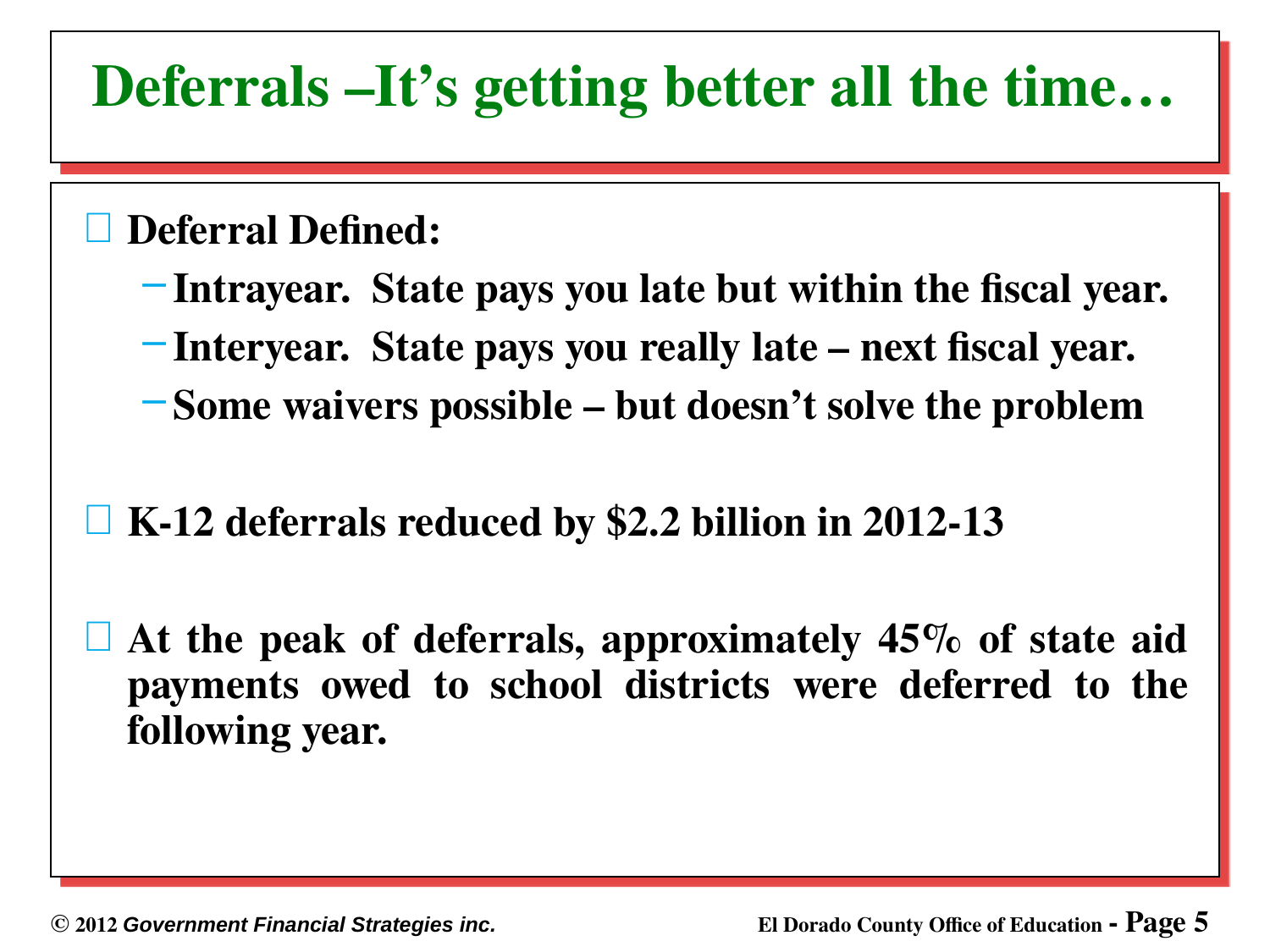

# Deferrals –It’s getting better all the time…
Deferral Defined:
Intrayear.  State pays you late but within the fiscal year.
Interyear.  State pays you really late – next fiscal year.
Some waivers possible – but doesn’t solve the problem

K-12 deferrals reduced by $2.2 billion in 2012-13

At the peak of deferrals, approximately 45% of state aid payments owed to school districts were deferred to the following year.